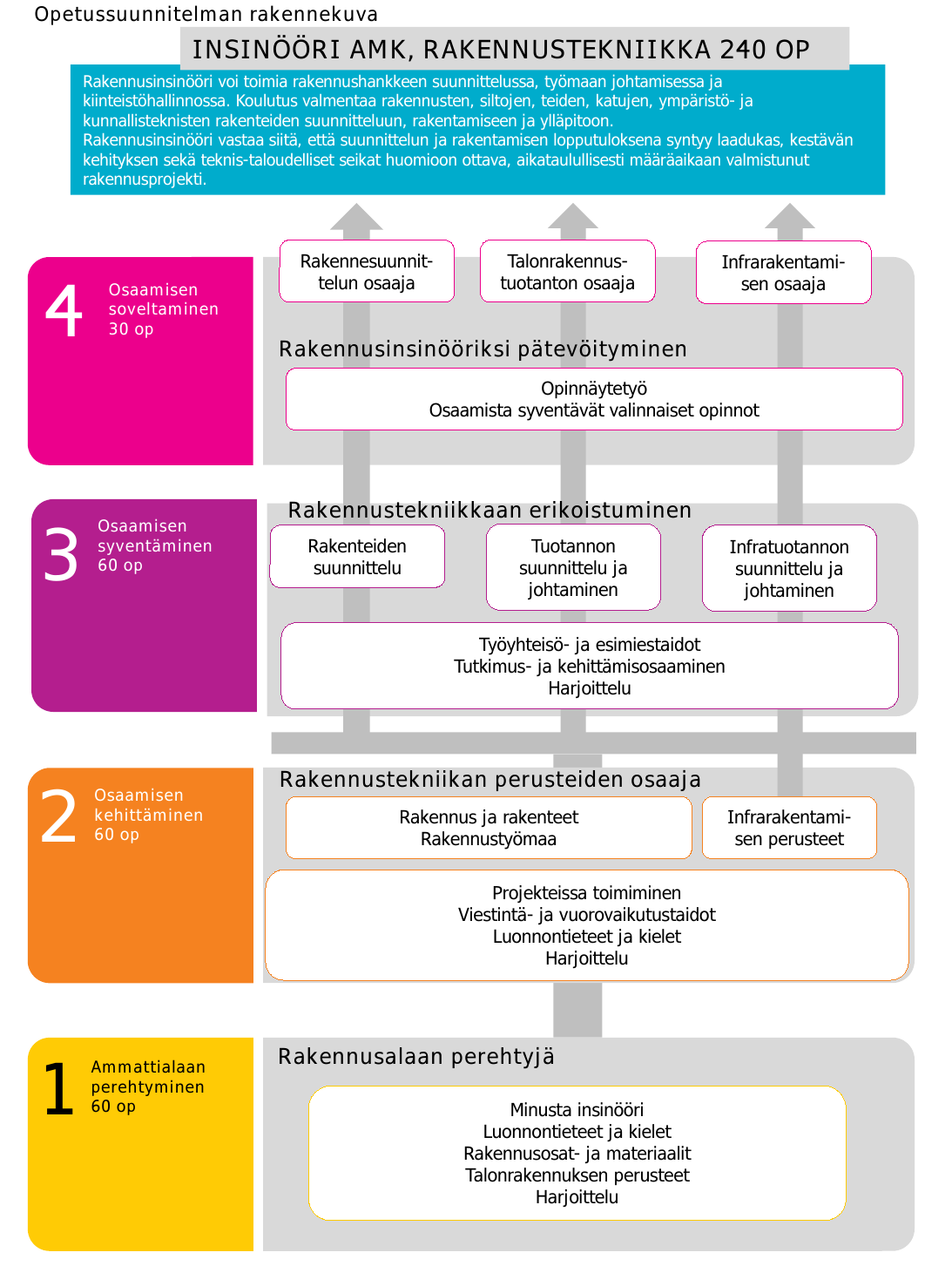

Opetussuunnitelman rakennekuva
INSINÖÖRI AMK, RAKENNUSTEKNIIKKA 240 OP
Rakennusinsinööri voi toimia rakennushankkeen suunnittelussa, työmaan johtamisessa ja kiinteistöhallinnossa. Koulutus valmentaa rakennusten, siltojen, teiden, katujen, ympäristö- ja kunnallisteknisten rakenteiden suunnitteluun, rakentamiseen ja ylläpitoon.
Rakennusinsinööri vastaa siitä, että suunnittelun ja rakentamisen lopputuloksena syntyy laadukas, kestävän kehityksen sekä teknis-taloudelliset seikat huomioon ottava, aikataulullisesti määräaikaan valmistunut rakennusprojekti.
Rakennesuunnit-telun osaaja
Talonrakennus-tuotanton osaaja
Infrarakentami-sen osaaja

4
Osaamisen soveltaminen
30 op
Rakennusinsinööriksi pätevöityminen
Opinnäytetyö
Osaamista syventävät valinnaiset opinnot

Rakennustekniikkaan erikoistuminen

3
Osaamisen syventäminen
60 op
Tuotannon suunnittelu ja johtaminen
Infratuotannon suunnittelu ja johtaminen
Rakenteiden suunnittelu
Työyhteisö- ja esimiestaidot
Tutkimus- ja kehittämisosaaminen
Harjoittelu

Rakennustekniikan perusteiden osaaja

2
Osaamisen kehittäminen
60 op
Rakennus ja rakenteet
Rakennustyömaa
Infrarakentami-sen perusteet
Projekteissa toimiminen
Viestintä- ja vuorovaikutustaidot
Luonnontieteet ja kielet
Harjoittelu

Rakennusalaan perehtyjä
Minusta insinööri
Luonnontieteet ja kielet
Rakennusosat- ja materiaalit
Talonrakennuksen perusteet
Harjoittelu

1
Ammattialaan perehtyminen
60 op